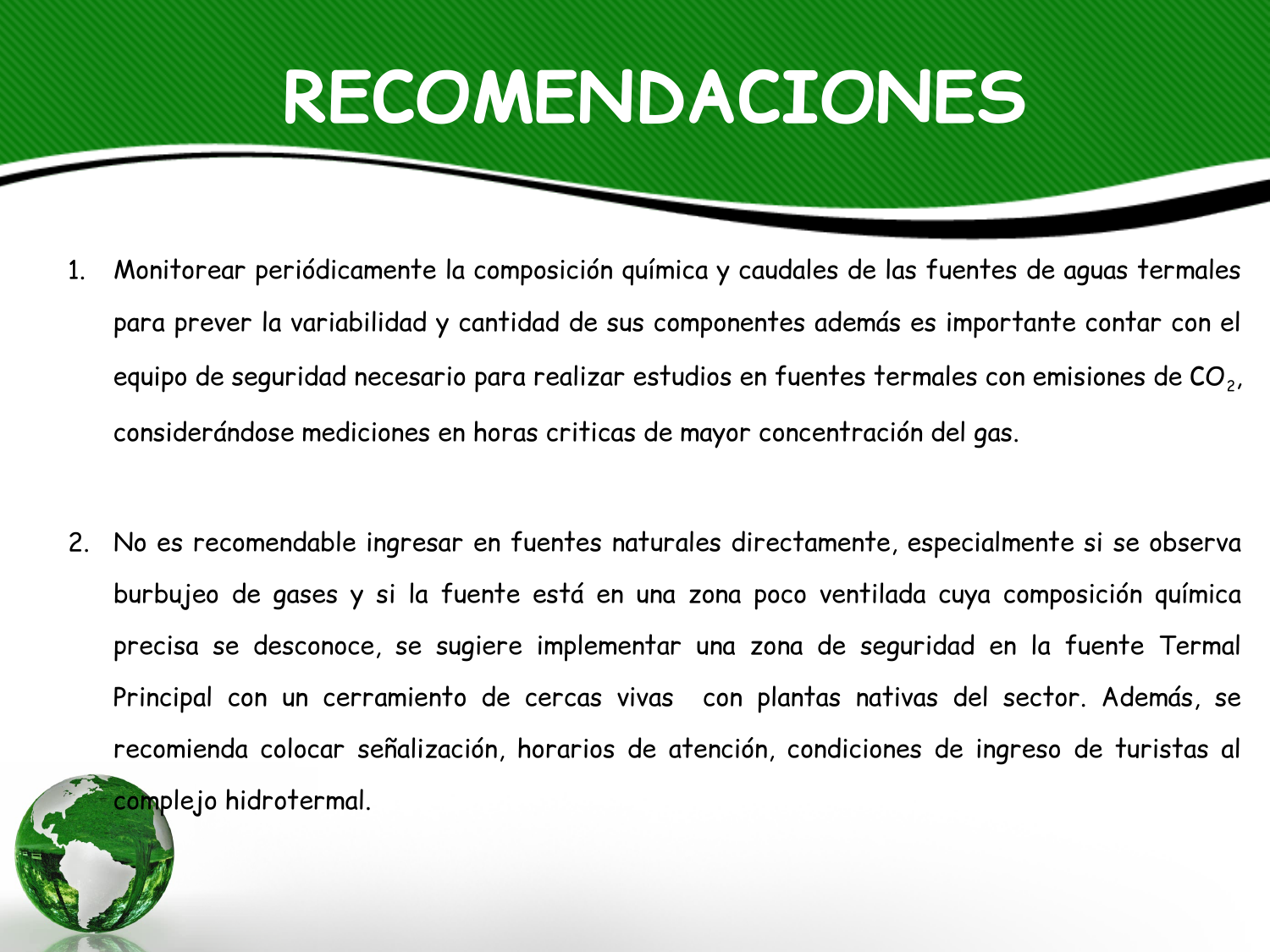

RECOMENDACIONES
Monitorear periódicamente la composición química y caudales de las fuentes de aguas termales para prever la variabilidad y cantidad de sus componentes además es importante contar con el equipo de seguridad necesario para realizar estudios en fuentes termales con emisiones de CO2, considerándose mediciones en horas criticas de mayor concentración del gas.

No es recomendable ingresar en fuentes naturales directamente, especialmente si se observa burbujeo de gases y si la fuente está en una zona poco ventilada cuya composición química precisa se desconoce, se sugiere implementar una zona de seguridad en la fuente Termal Principal con un cerramiento de cercas vivas  con plantas nativas del sector. Además, se recomienda colocar señalización, horarios de atención, condiciones de ingreso de turistas al complejo hidrotermal.